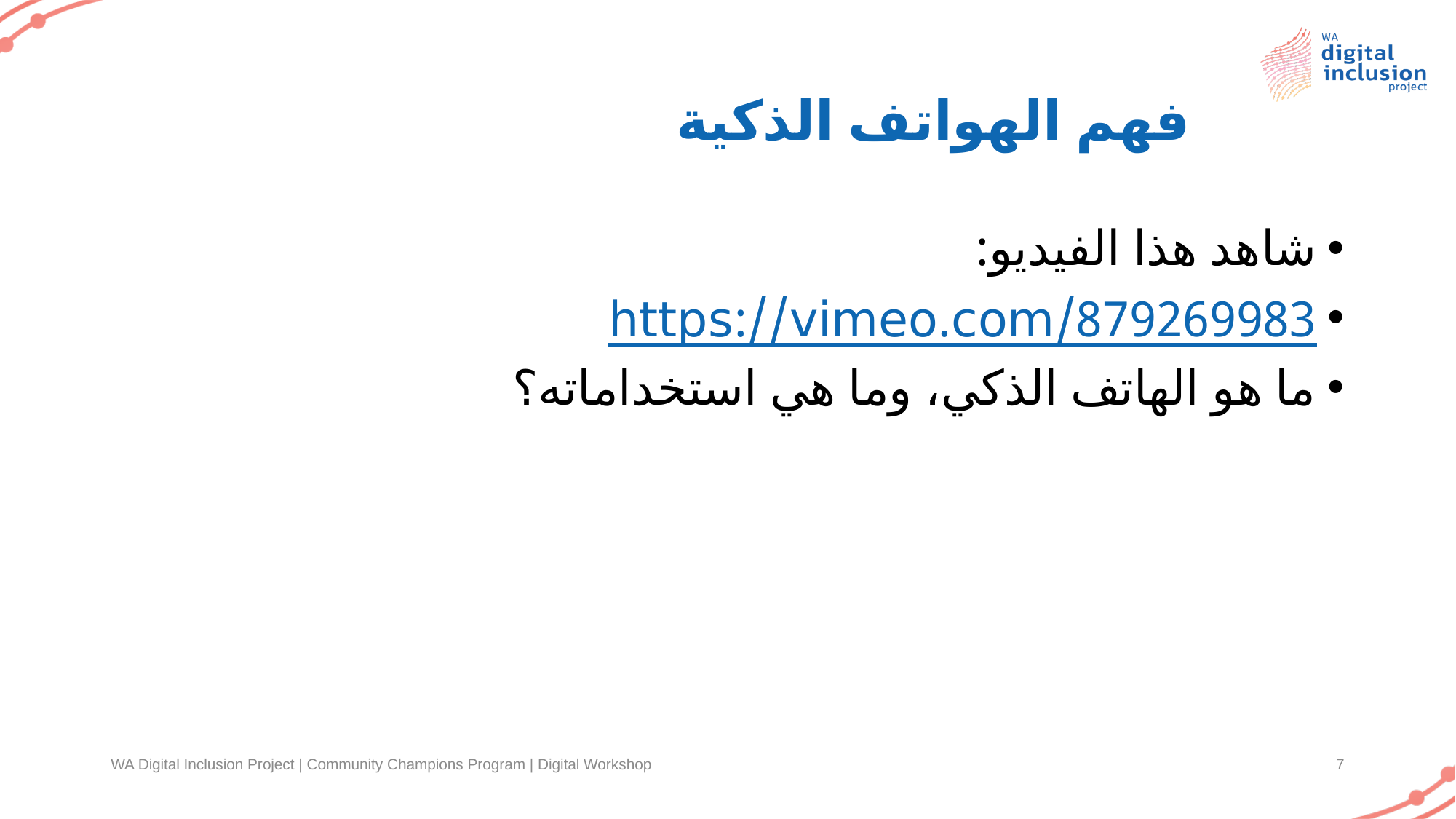

# فهم الهواتف الذكية
شاهد هذا الفيديو:
https://vimeo.com/879269983
ما هو الهاتف الذكي، وما هي استخداماته؟
WA Digital Inclusion Project | Community Champions Program | Digital Workshop
7